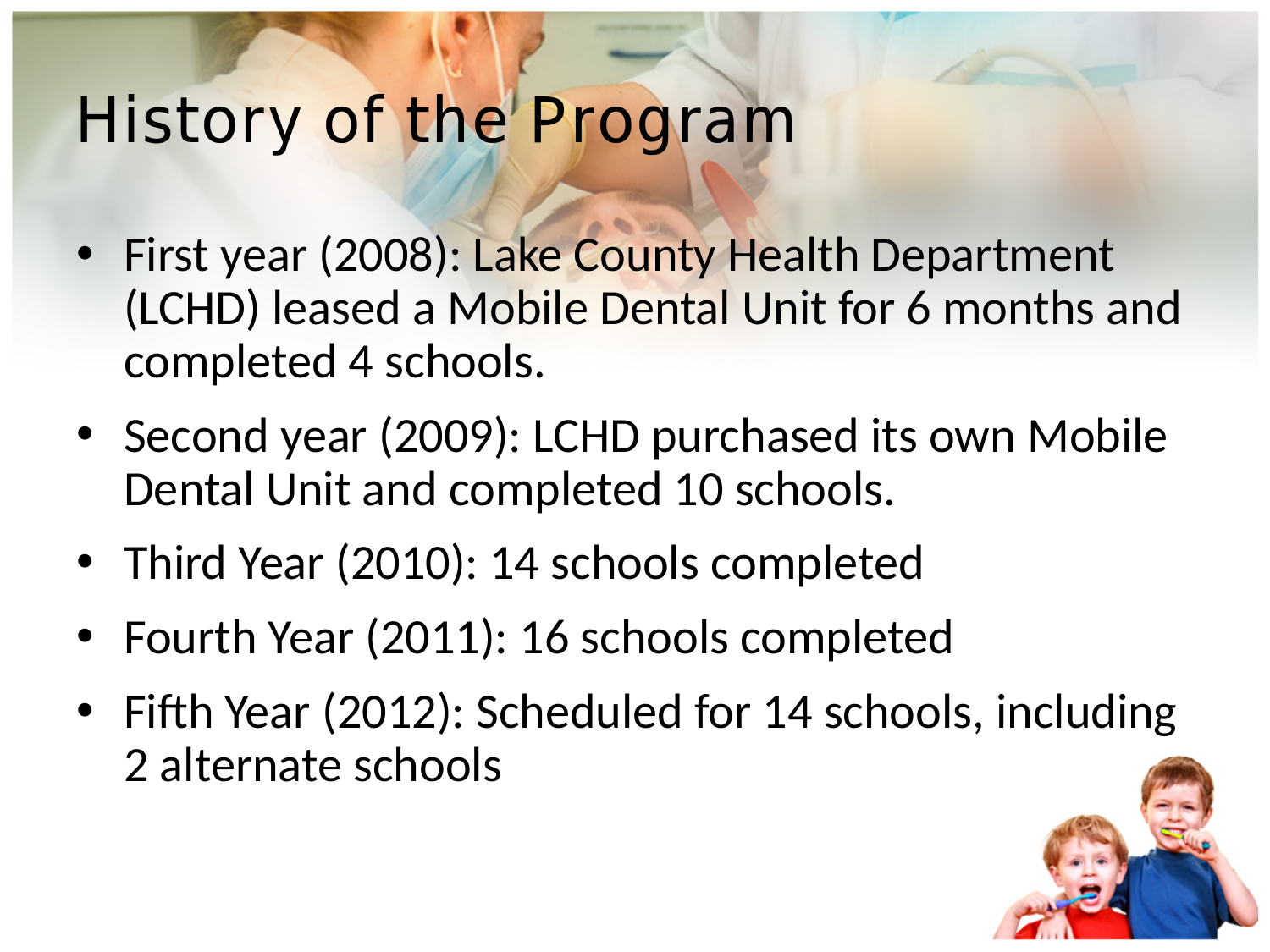

# History of the Program
First year (2008): Lake County Health Department (LCHD) leased a Mobile Dental Unit for 6 months and completed 4 schools.
Second year (2009): LCHD purchased its own Mobile Dental Unit and completed 10 schools.
Third Year (2010): 14 schools completed
Fourth Year (2011): 16 schools completed
Fifth Year (2012): Scheduled for 14 schools, including 2 alternate schools